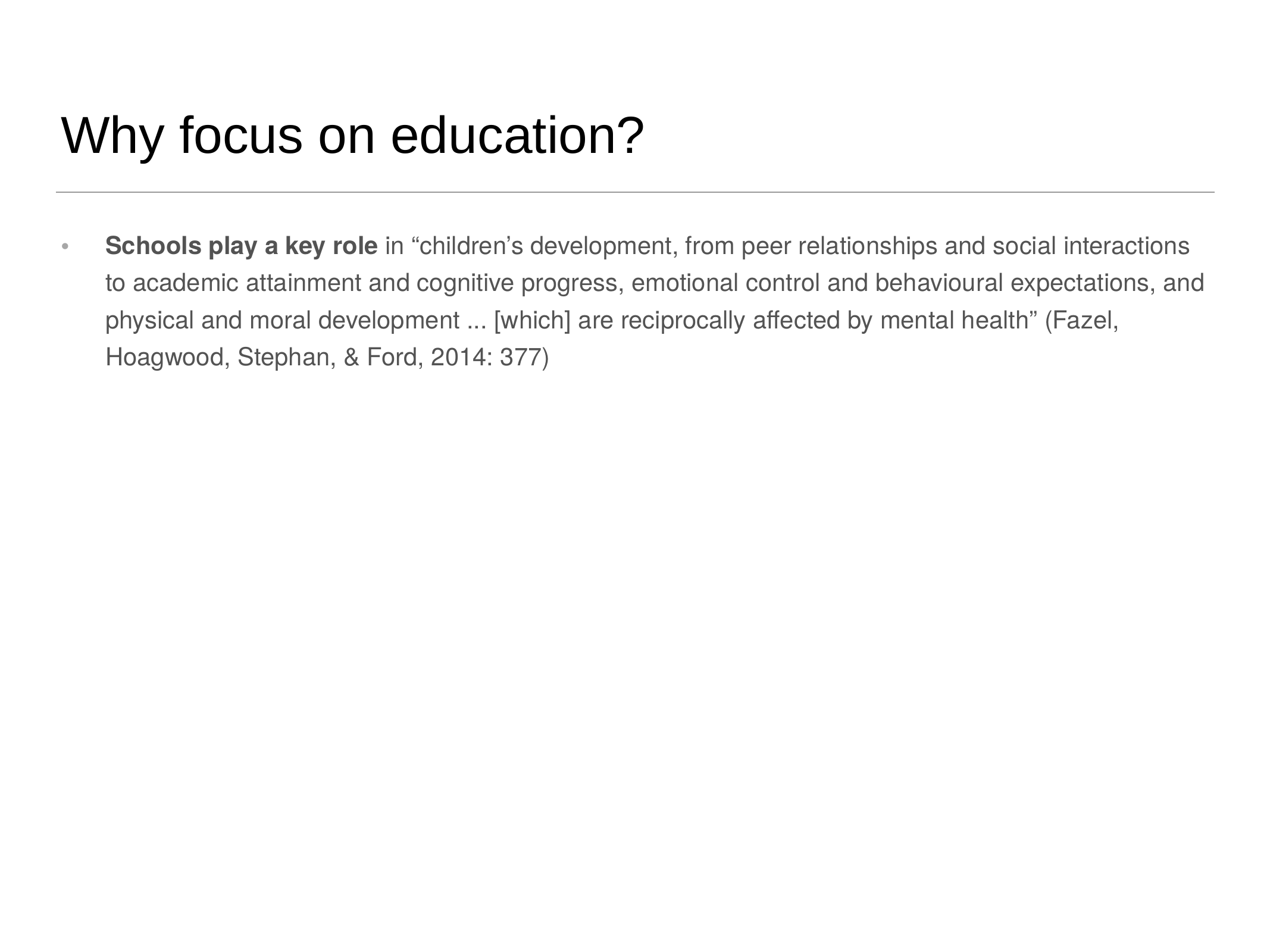

# Why focus on education?
Schools play a key role in “children’s development, from peer relationships and social interactions to academic attainment and cognitive progress, emotional control and behavioural expectations, and physical and moral development ... [which] are reciprocally affected by mental health” (Fazel, Hoagwood, Stephan, & Ford, 2014: 377)